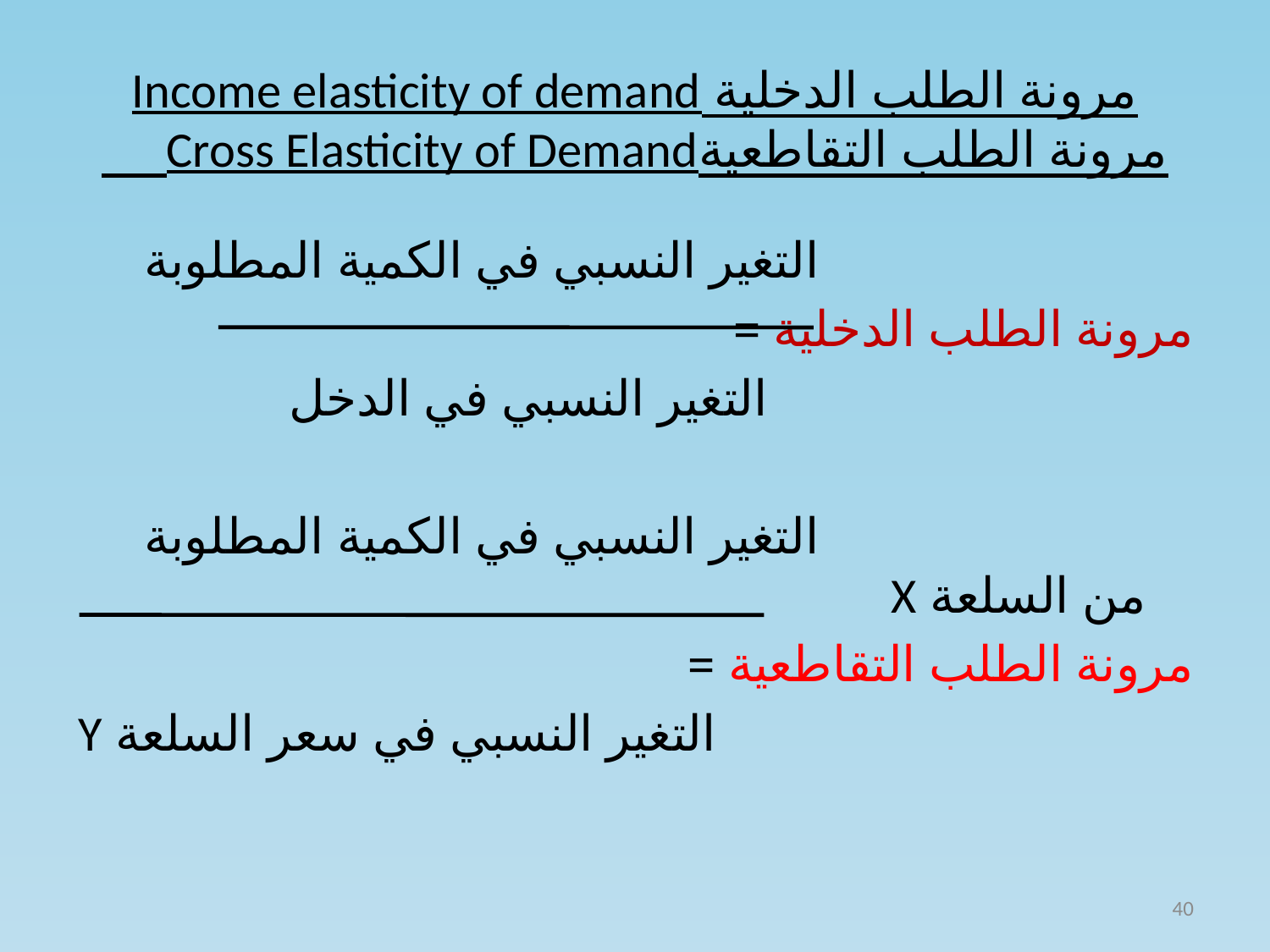

# مرونة الطلب الدخلية Income elasticity of demand مرونة الطلب التقاطعيةCross Elasticity of Demand
                             التغير النسبي في الكمية المطلوبة
مرونة الطلب الدخلية =
                                 التغير النسبي في الدخل

                             التغير النسبي في الكمية المطلوبة من السلعة X
مرونة الطلب التقاطعية =
                                     التغير النسبي في سعر السلعة Y
40